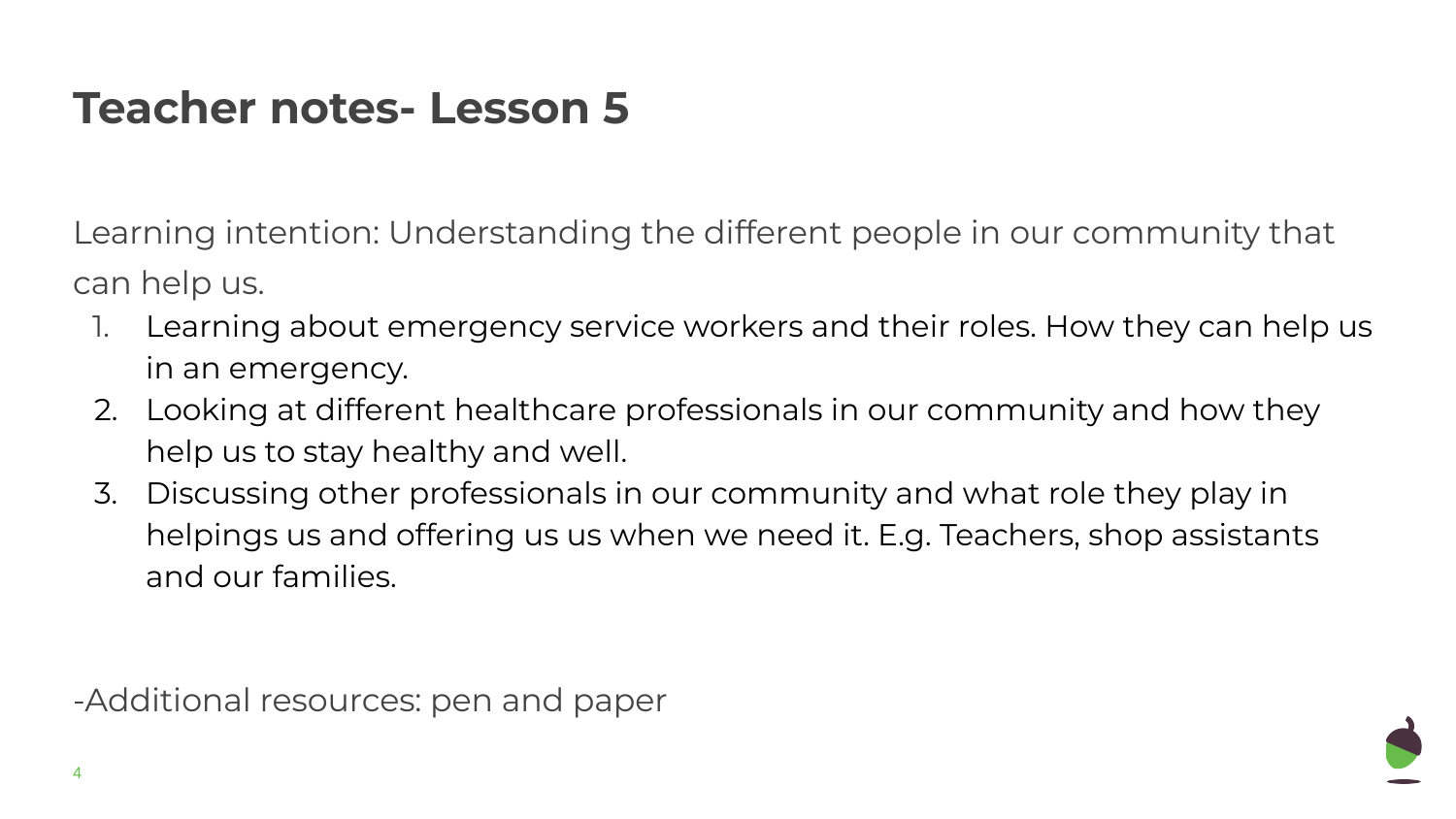

# Teacher notes- Lesson 5
Learning intention: Understanding the different people in our community that can help us.
Learning about emergency service workers and their roles. How they can help us in an emergency.
Looking at different healthcare professionals in our community and how they help us to stay healthy and well.
Discussing other professionals in our community and what role they play in helpings us and offering us us when we need it. E.g. Teachers, shop assistants and our families.

-Additional resources: pen and paper
4